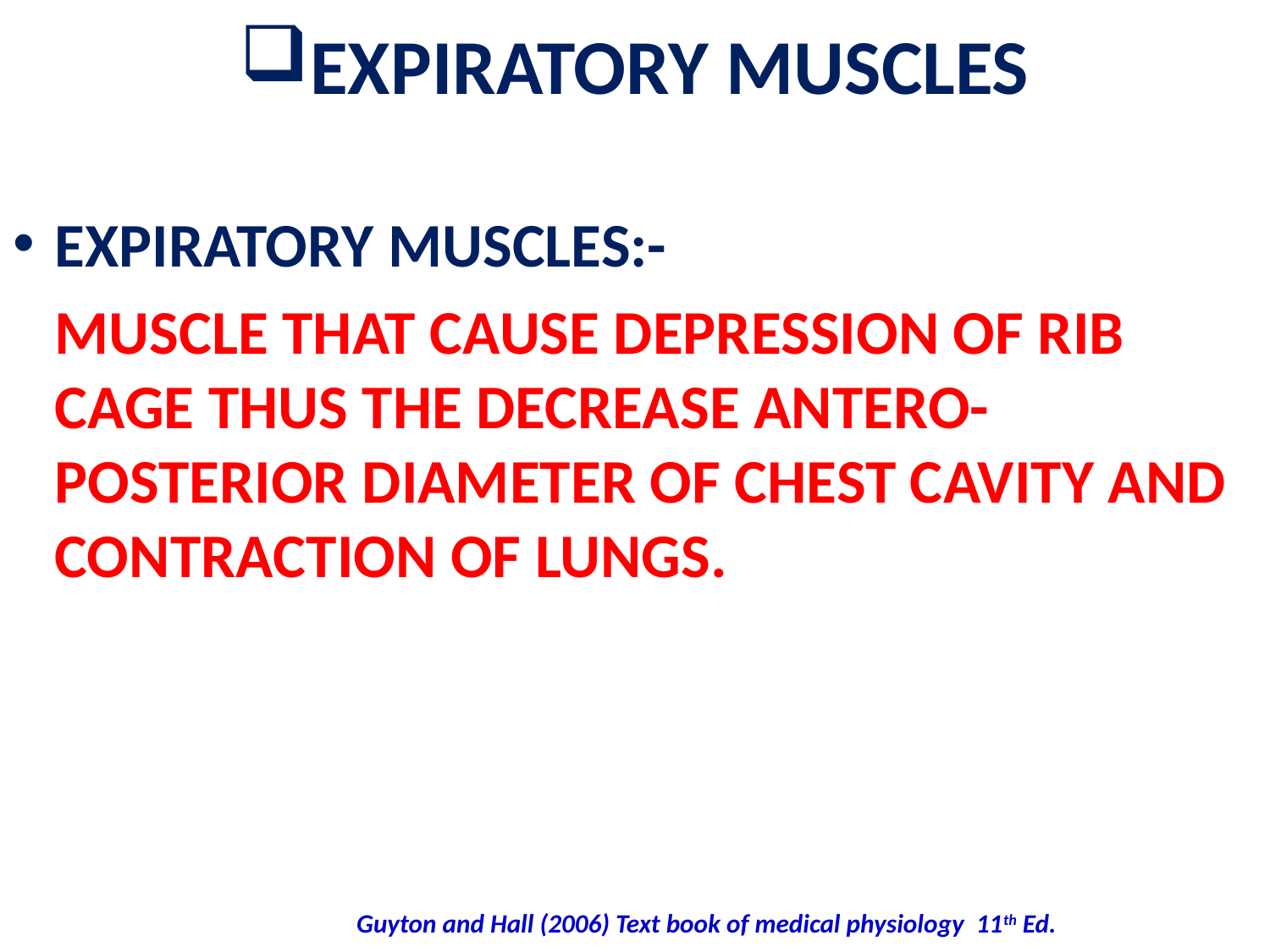

# EXPIRATORY MUSCLES

EXPIRATORY MUSCLES:-
   MUSCLE THAT CAUSE DEPRESSION OF RIB CAGE THUS THE DECREASE ANTERO- POSTERIOR DIAMETER OF CHEST CAVITY AND CONTRACTION OF LUNGS.

                                                          Guyton and Hall (2006) Text book of medical physiology  11th Ed.